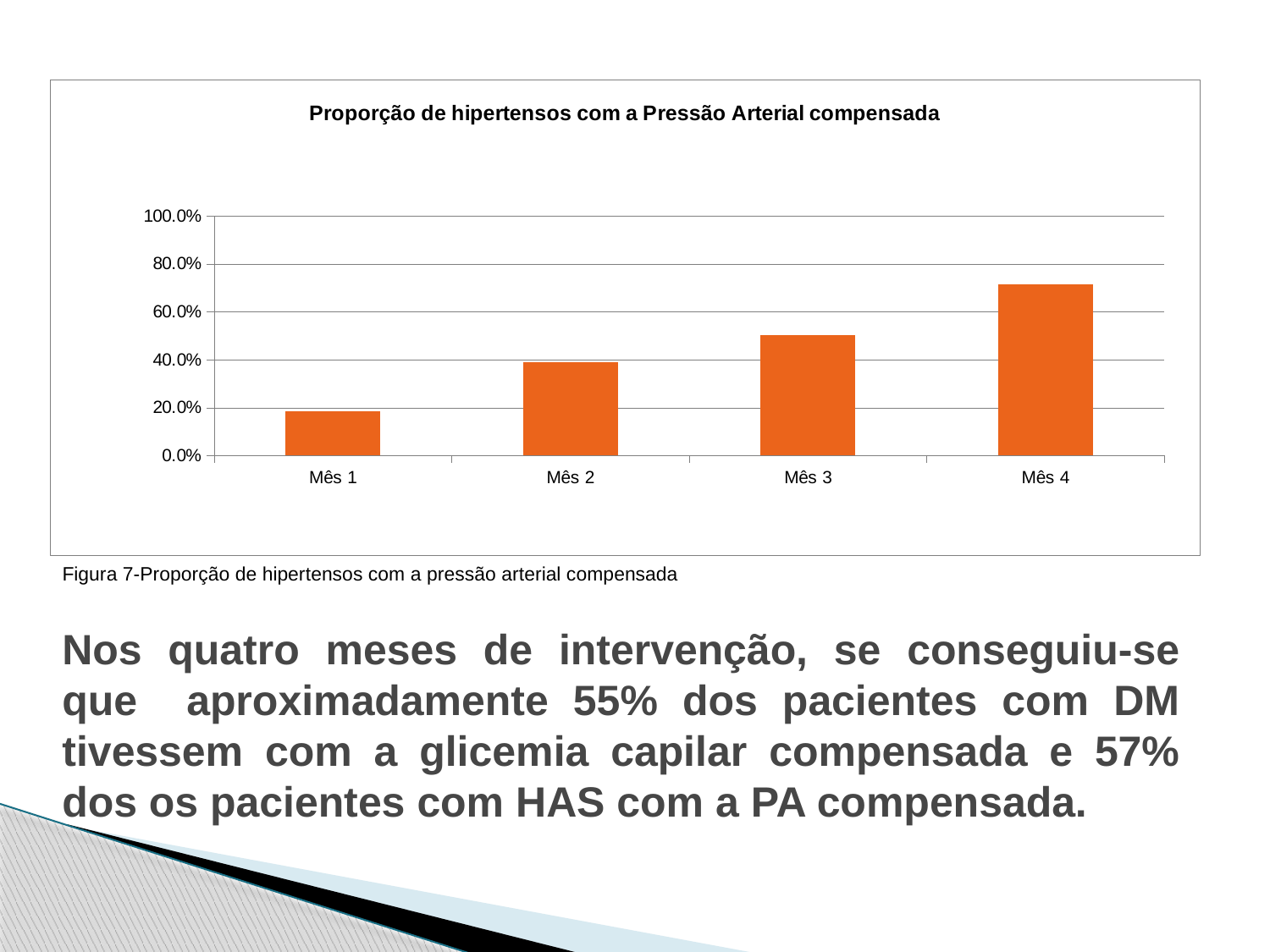

### Chart: Proporção de hipertensos com a Pressão Arterial compensada

| Category | Proporção de hipertensos que tomam todos os medicamentos de acordo com a prescrição |
|---|---|
| Mês 1 | 0.18340611353711975 |
| Mês 2 | 0.3886462882096113 |
| Mês 3 | 0.5021834061135376 |
| Mês 4 | 0.7161572052401791 |
Figura 7-Proporção de hipertensos com a pressão arterial compensada
# Nos quatro meses de intervenção, se conseguiu-se que  aproximadamente 55% dos pacientes com DM tivessem com a glicemia capilar compensada e 57% dos os pacientes com HAS com a PA compensada.